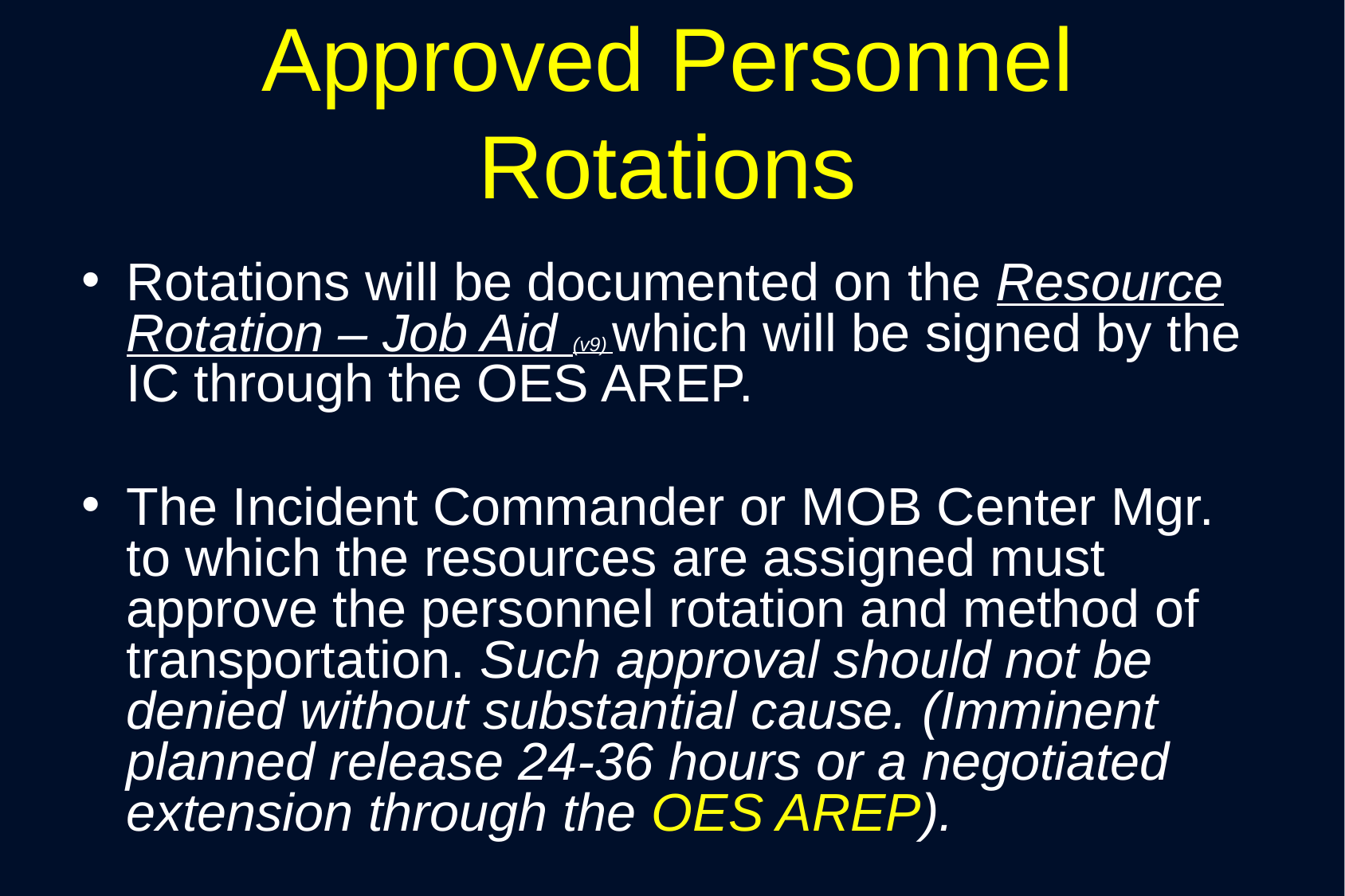

# Approved Personnel Rotations

Rotations will be documented on the Resource Rotation – Job Aid (v9) which will be signed by the IC through the OES AREP.

The Incident Commander or MOB Center Mgr. to which the resources are assigned must approve the personnel rotation and method of transportation. Such approval should not be denied without substantial cause. (Imminent planned release 24-36 hours or a negotiated extension through the OES AREP).